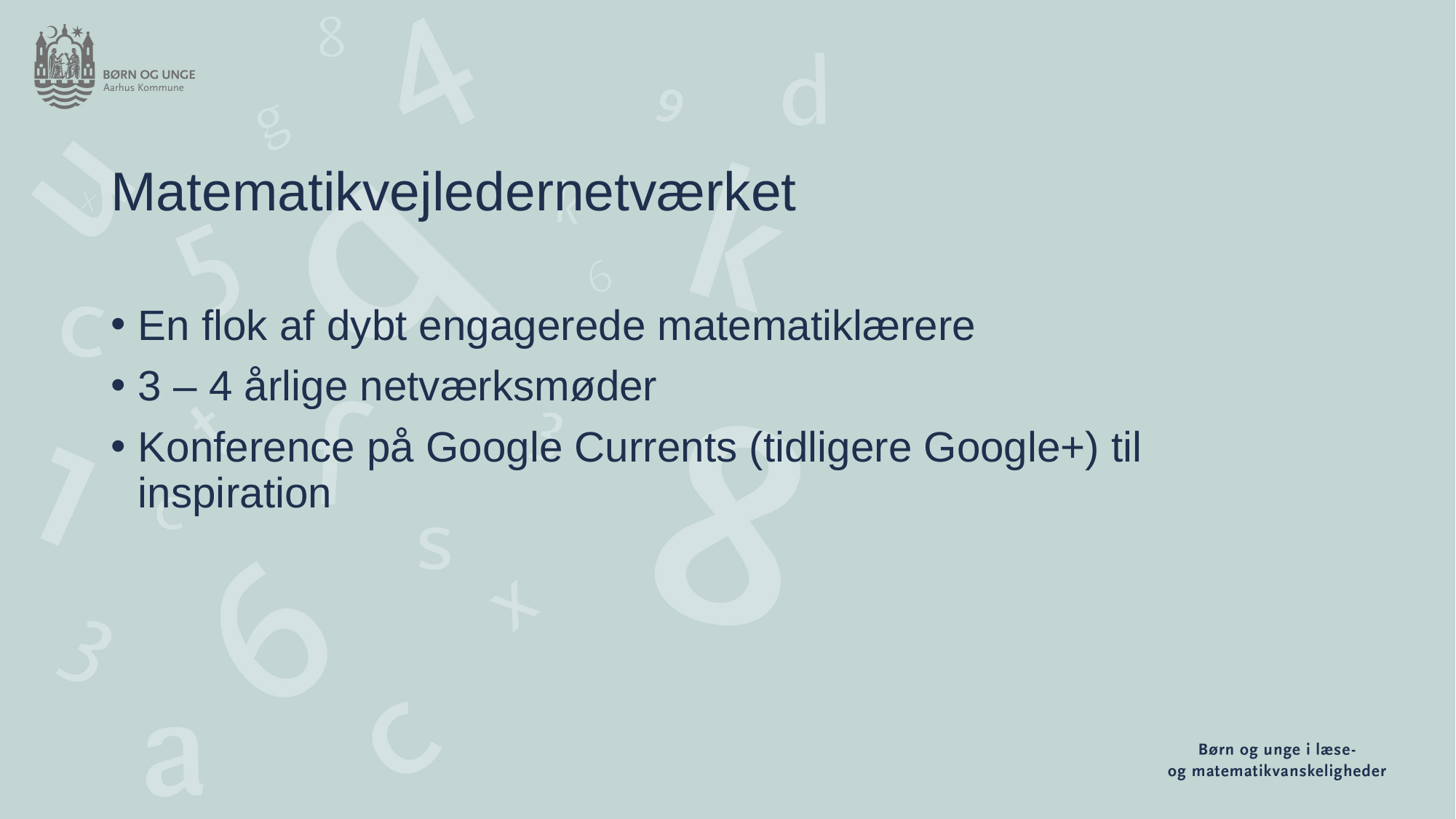

# Matematikvejledernetværket
En flok af dybt engagerede matematiklærere
3 – 4 årlige netværksmøder
Konference på Google Currents (tidligere Google+) til inspiration